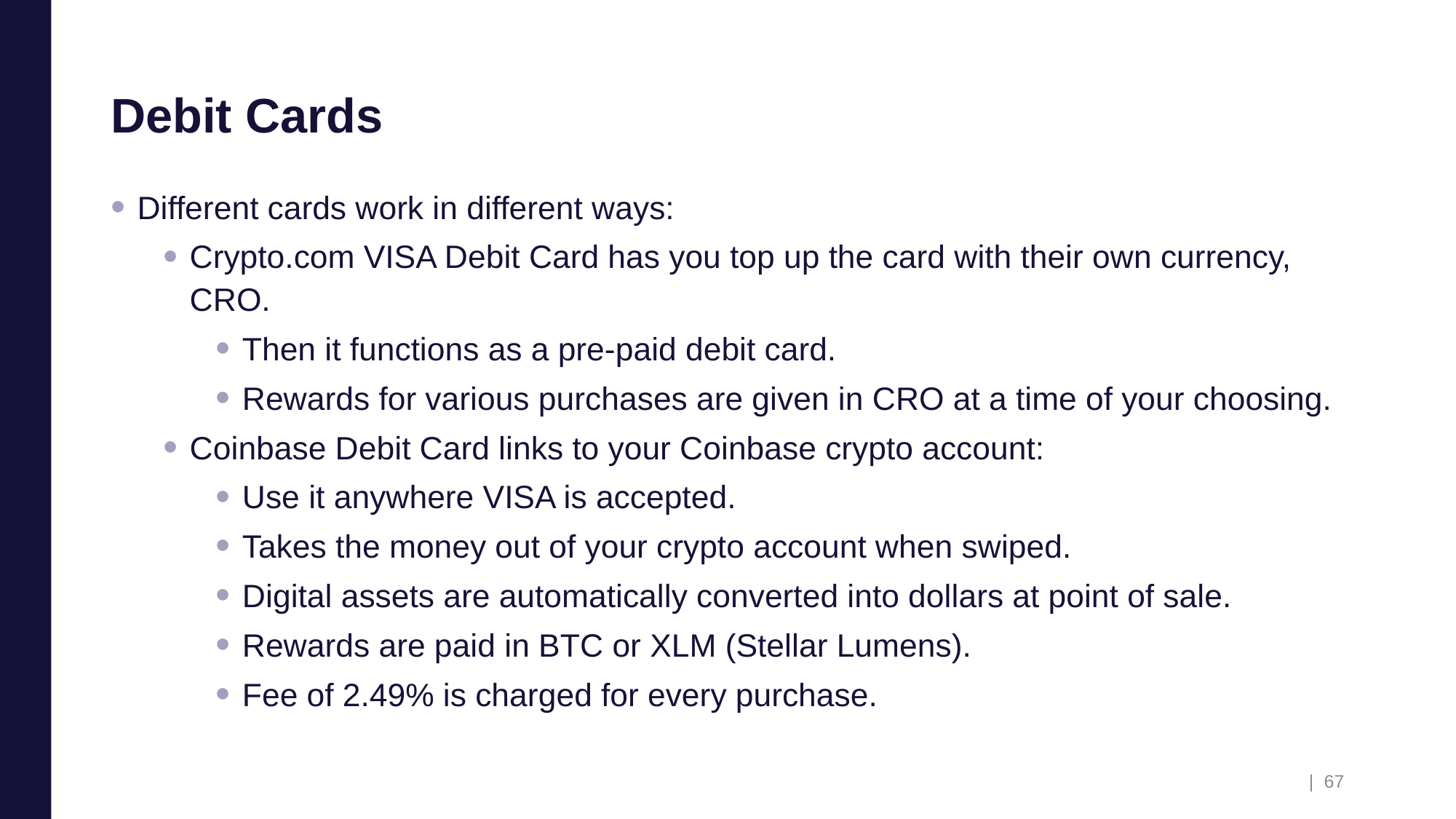

# Debit Cards
Different cards work in different ways:
Crypto.com VISA Debit Card has you top up the card with their own currency, CRO.
Then it functions as a pre-paid debit card.
Rewards for various purchases are given in CRO at a time of your choosing.
Coinbase Debit Card links to your Coinbase crypto account:
Use it anywhere VISA is accepted.
Takes the money out of your crypto account when swiped.
Digital assets are automatically converted into dollars at point of sale.
Rewards are paid in BTC or XLM (Stellar Lumens).
Fee of 2.49% is charged for every purchase.

|  67